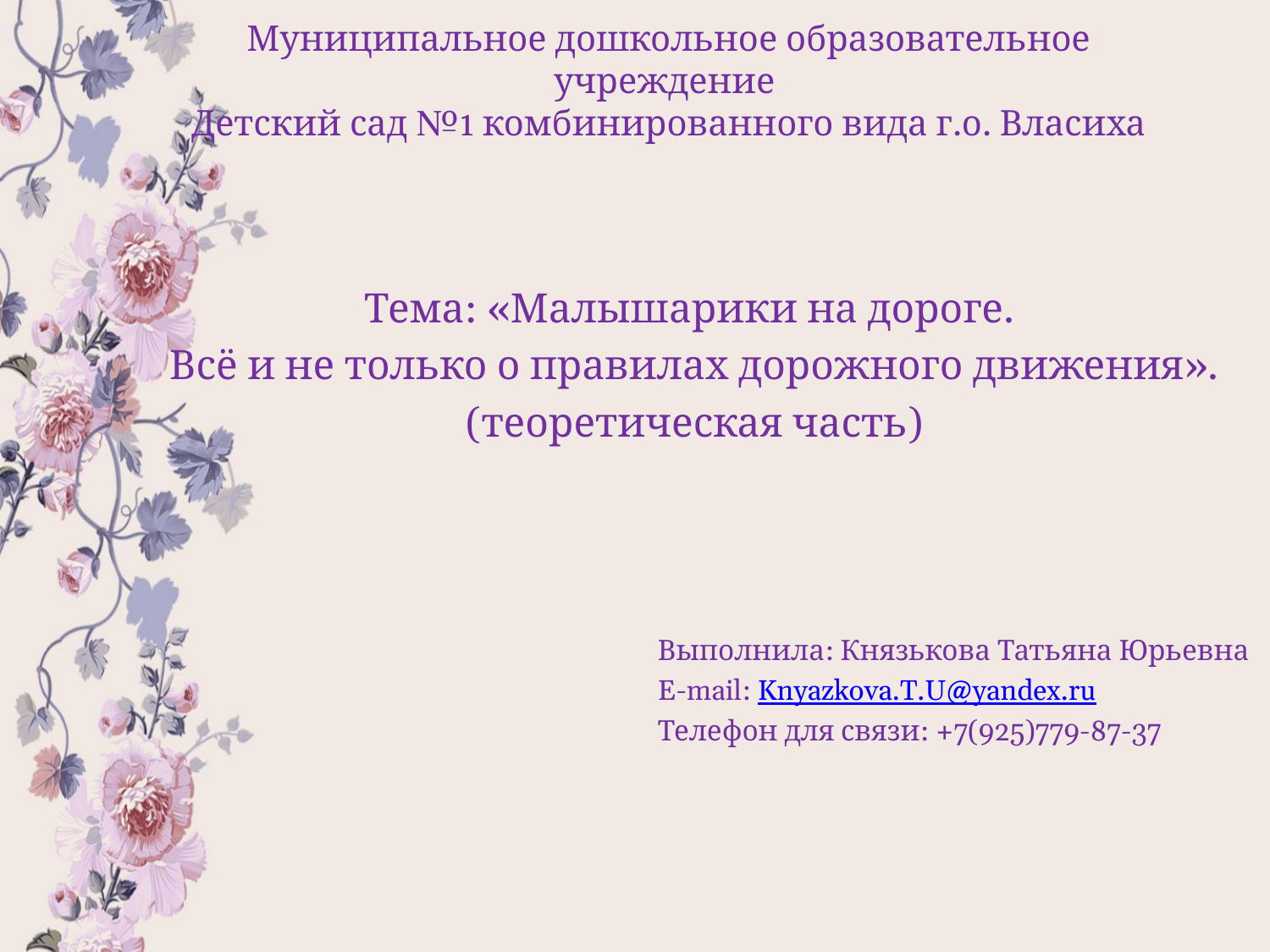

# Муниципальное дошкольное образовательное учреждение Детский сад №1 комбинированного вида г.о. Власиха
Тема: «Малышарики на дороге.
Всё и не только о правилах дорожного движения».
(теоретическая часть)
Выполнила: Князькова Татьяна Юрьевна
E-mail: Knyazkova.T.U@yandex.ru
Телефон для связи: +7(925)779-87-37